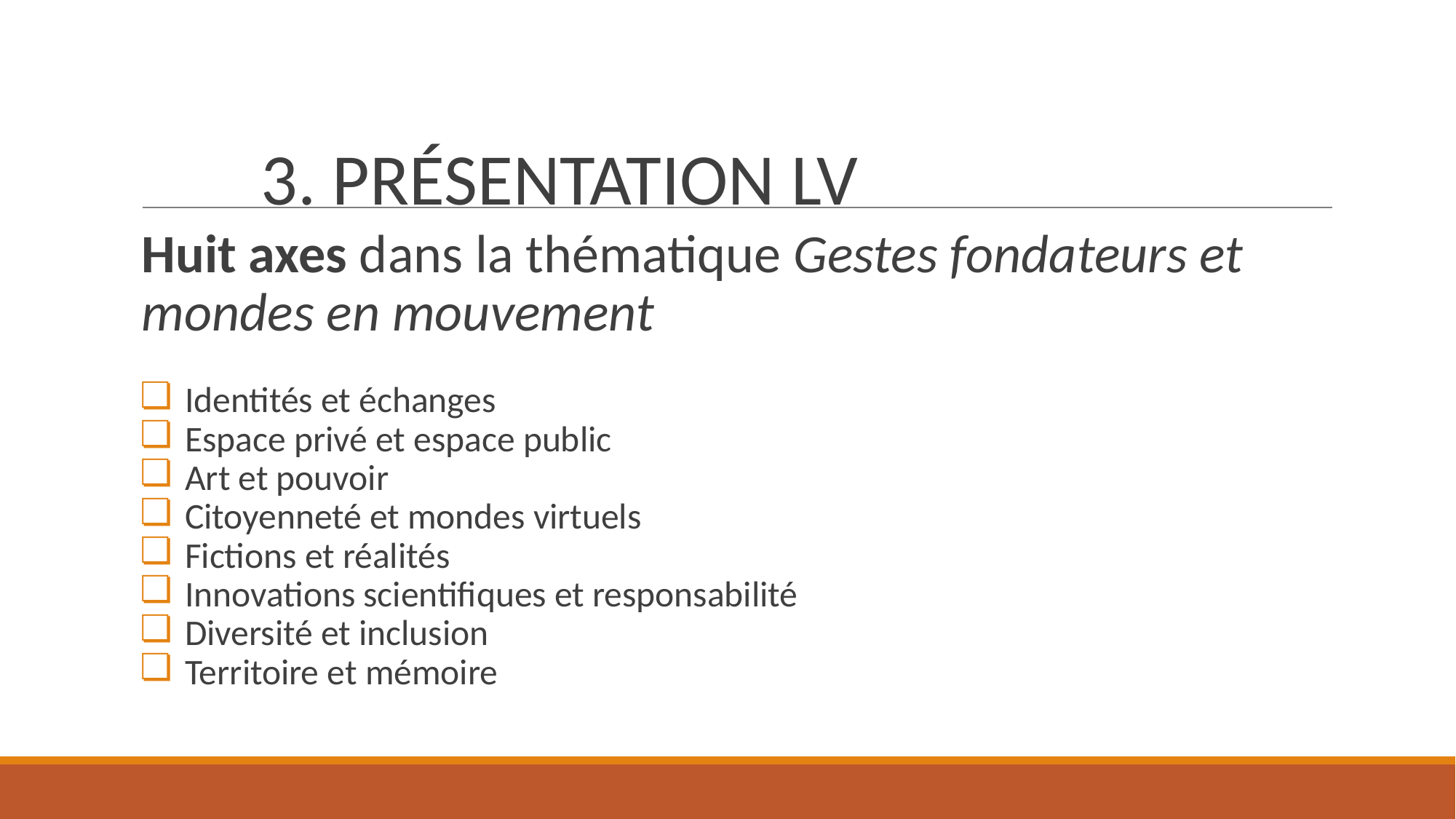

# 3. PRÉSENTATION LV
Huit axes dans la thématique Gestes fondateurs et mondes en mouvement

Identités et échanges
Espace privé et espace public
Art et pouvoir
Citoyenneté et mondes virtuels
Fictions et réalités
Innovations scientifiques et responsabilité
Diversité et inclusion
Territoire et mémoire